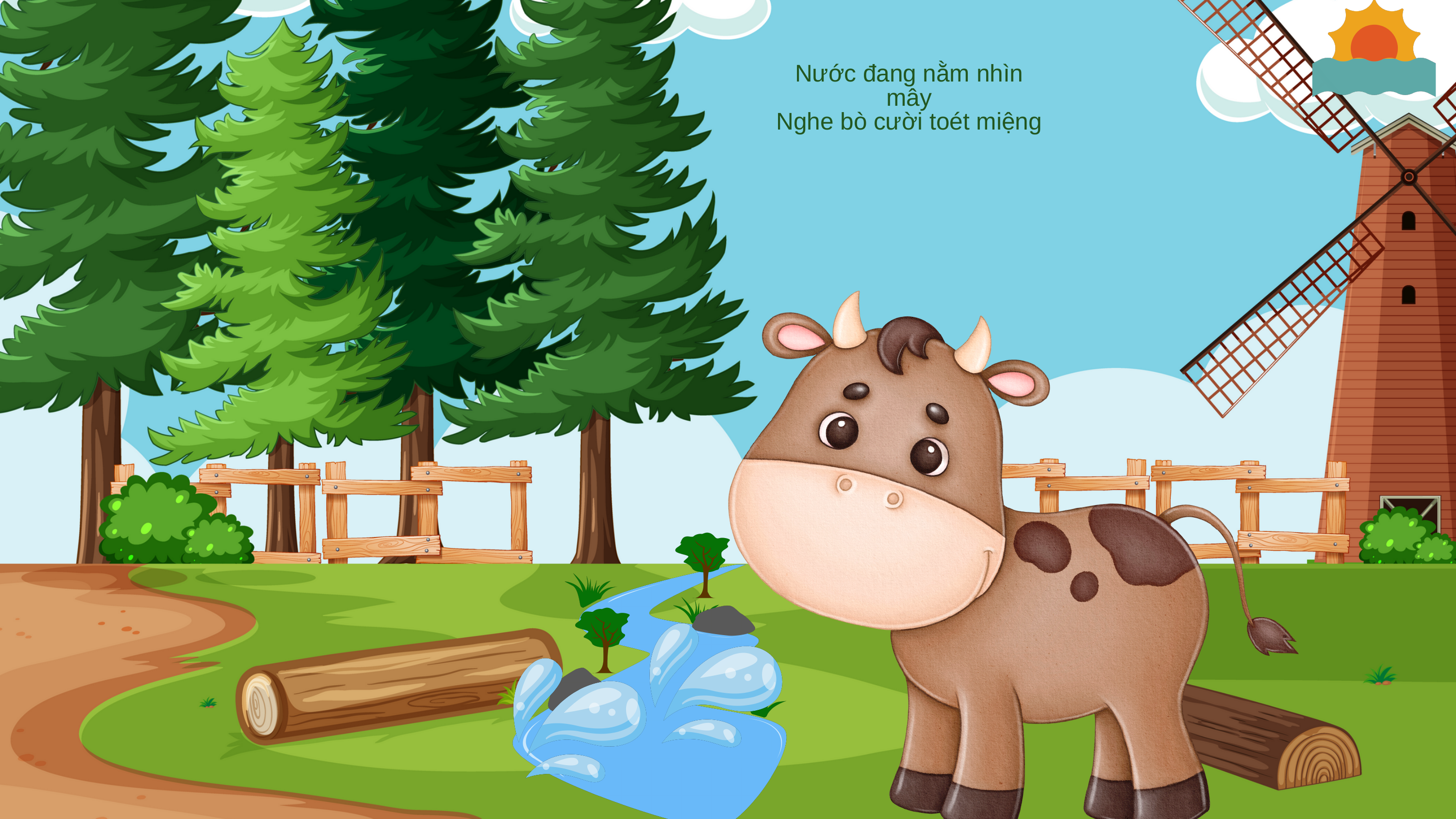

Nước đang nằm nhìn mây
Nghe bò cười toét miệng